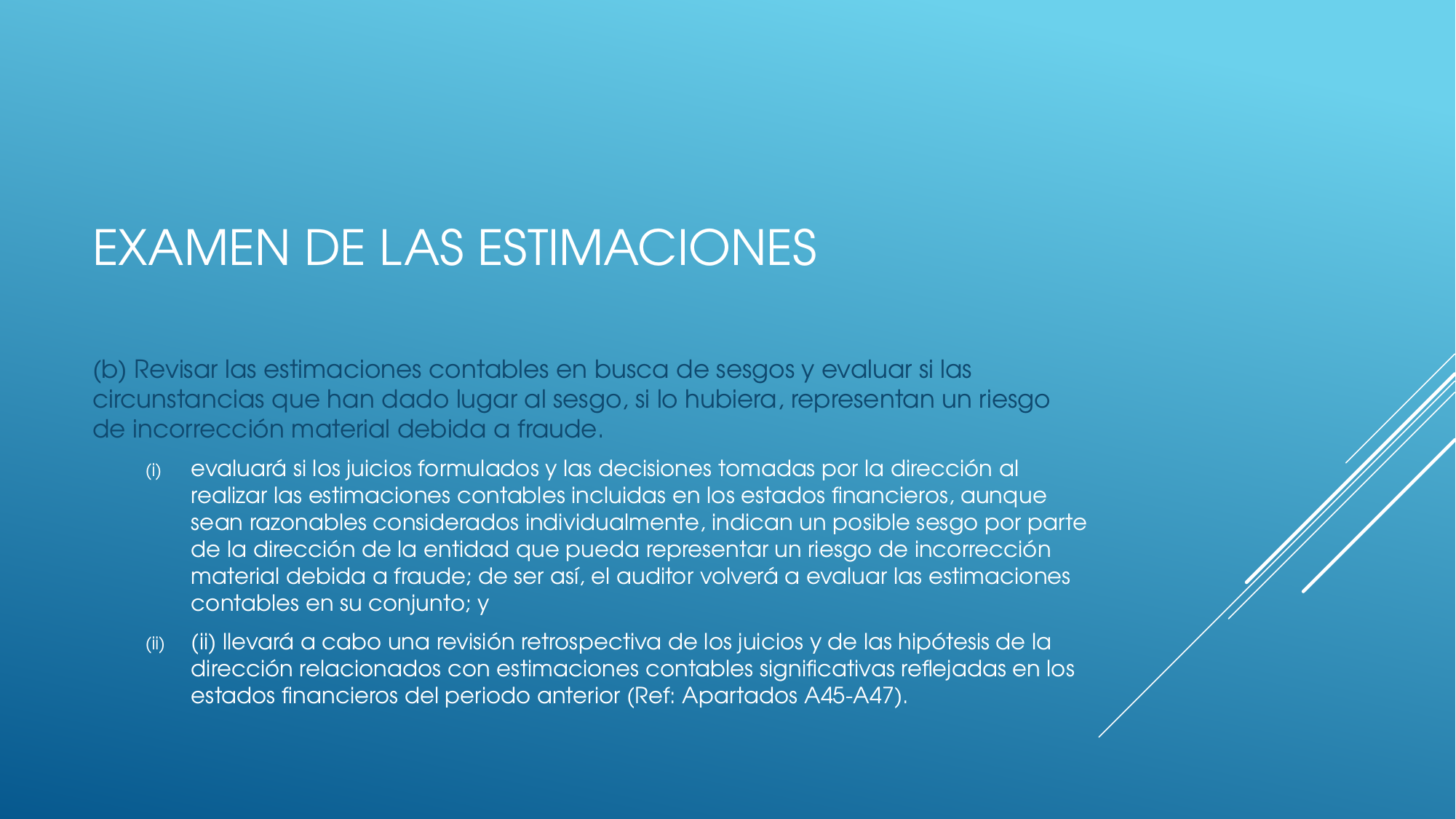

# Examen de las estimaciones
(b) Revisar las estimaciones contables en busca de sesgos y evaluar si las circunstancias que han dado lugar al sesgo, si lo hubiera, representan un riesgo de incorrección material debida a fraude.
evaluará si los juicios formulados y las decisiones tomadas por la dirección al realizar las estimaciones contables incluidas en los estados financieros, aunque sean razonables considerados individualmente, indican un posible sesgo por parte de la dirección de la entidad que pueda representar un riesgo de incorrección material debida a fraude; de ser así, el auditor volverá a evaluar las estimaciones contables en su conjunto; y
(ii) llevará a cabo una revisión retrospectiva de los juicios y de las hipótesis de la dirección relacionados con estimaciones contables significativas reflejadas en los estados financieros del periodo anterior (Ref: Apartados A45-A47).